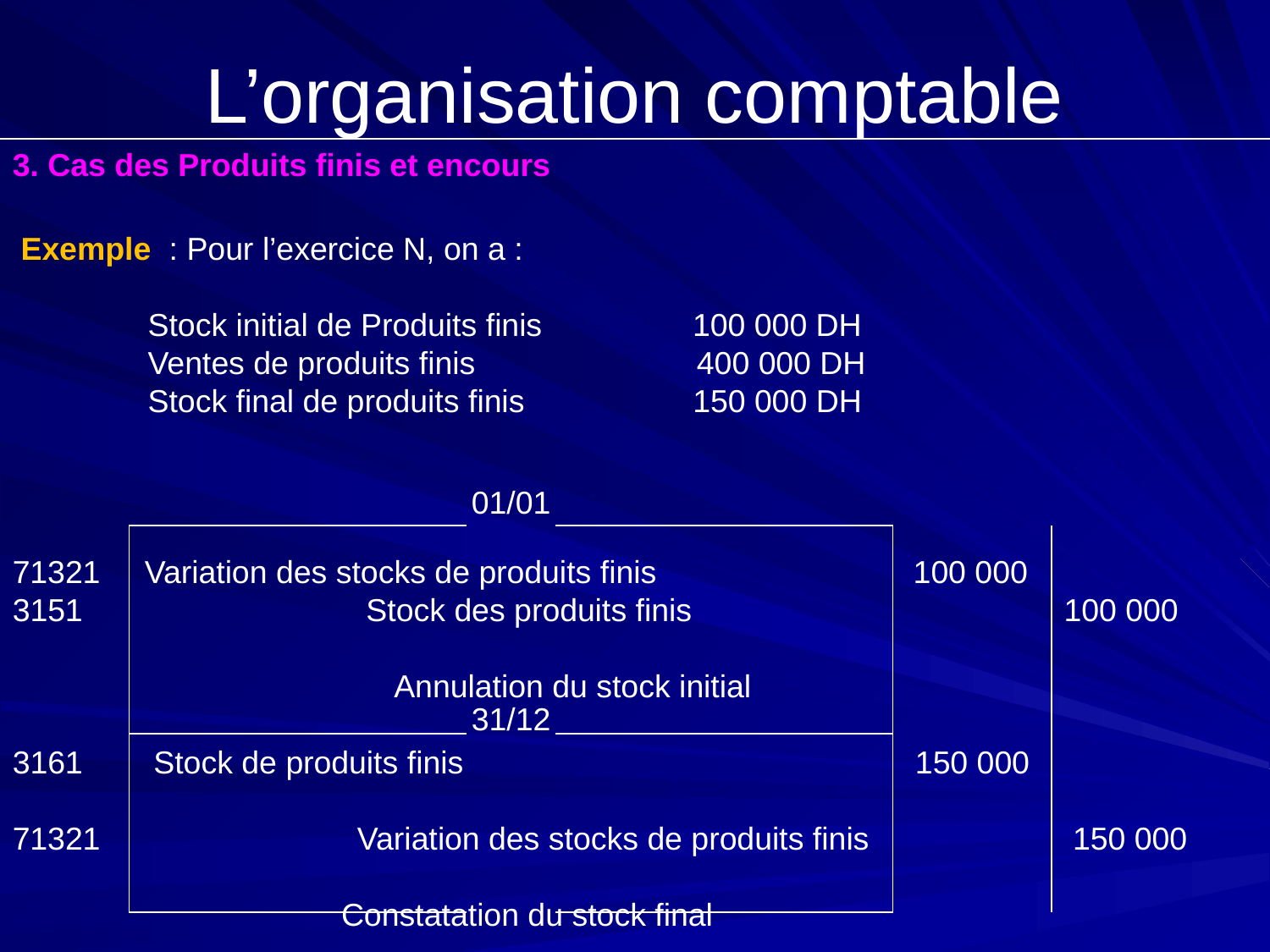

L’organisation comptable
3. Cas des Produits finis et encours
Exemple  : Pour l’exercice N, on a :

	Stock initial de Produits finis                 100 000 DH
	Ventes de produits finis                         400 000 DH
	Stock final de produits finis                   150 000 DH

01/01
71321     Variation des stocks de produits finis                             100 000
1                                Stock des produits finis                                          100 000

			         Annulation du stock initial

1        Stock de produits finis                                                   150 000
71321                             Variation des stocks de produits finis                       150 000

                                     Constatation du stock final

31/12